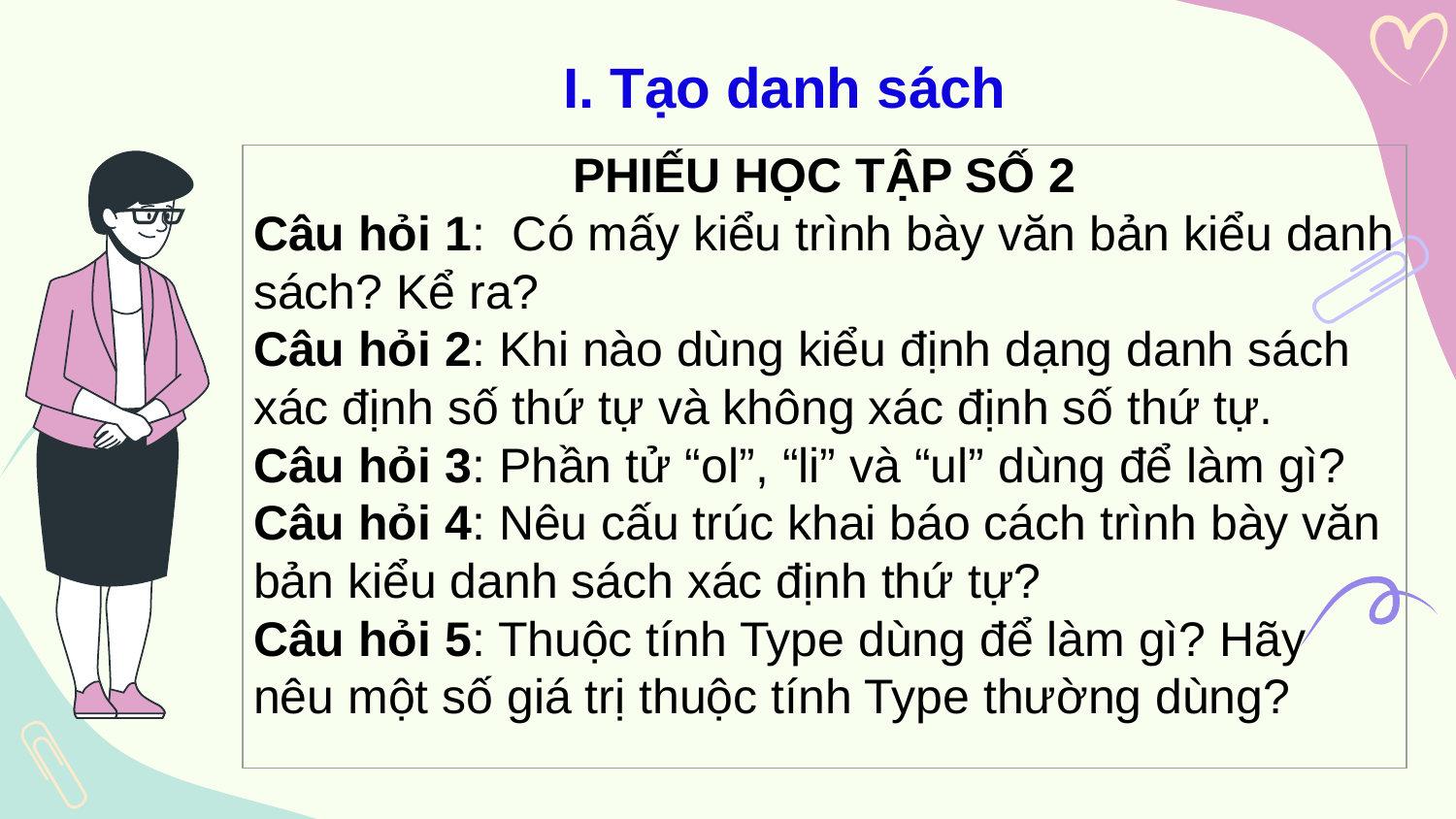

I. Tạo danh sách
| PHIẾU HỌC TẬP SỐ 2 Câu hỏi 1: Có mấy kiểu trình bày văn bản kiểu danh sách? Kể ra? Câu hỏi 2: Khi nào dùng kiểu định dạng danh sách xác định số thứ tự và không xác định số thứ tự. Câu hỏi 3: Phần tử “ol”, “li” và “ul” dùng để làm gì? Câu hỏi 4: Nêu cấu trúc khai báo cách trình bày văn bản kiểu danh sách xác định thứ tự? Câu hỏi 5: Thuộc tính Type dùng để làm gì? Hãy nêu một số giá trị thuộc tính Type thường dùng? |
| --- |